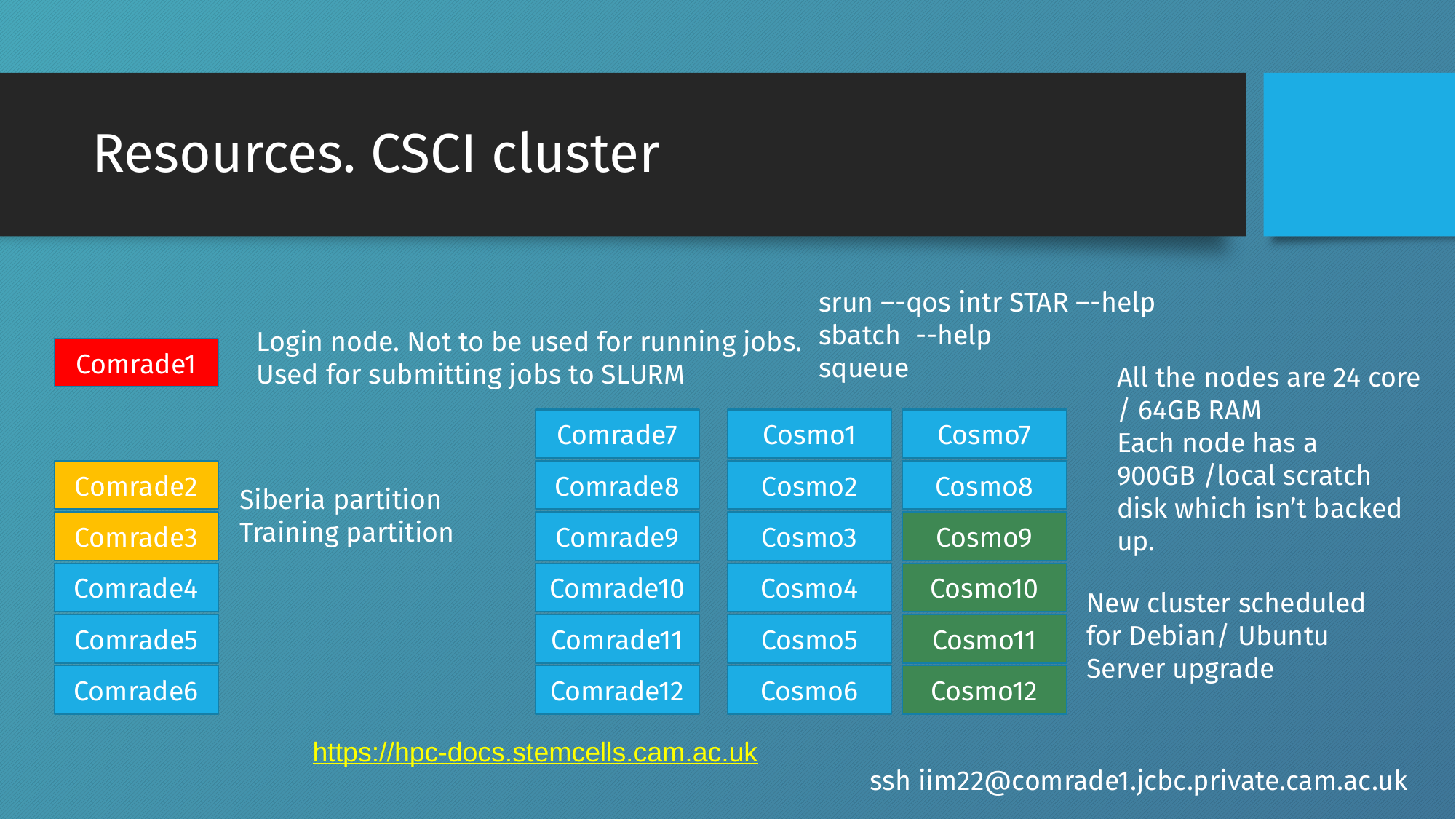

# Resources. CSCI cluster
srun –-qos intr STAR –-help
sbatch  --help
squeue
Login node. Not to be used for running jobs.
Used for submitting jobs to SLURM
Comrade1
All the nodes are 24 core / 64GB RAM
Each node has a 900GB /local scratch disk which isn’t backed up.
Comrade7
Cosmo1
Cosmo7
Comrade2
Comrade8
Cosmo2
Cosmo8
Siberia partition
Training partition
Comrade3
Comrade9
Cosmo3
Cosmo9
Comrade4
Comrade10
Cosmo4
Cosmo10
New cluster scheduled for Debian/ Ubuntu Server upgrade
Comrade5
Comrade11
Cosmo5
Cosmo11
Comrade6
Comrade12
Cosmo6
Cosmo12
https://hpc-docs.stemcells.cam.ac.uk
ssh iim22@comrade1.jcbc.private.cam.ac.uk